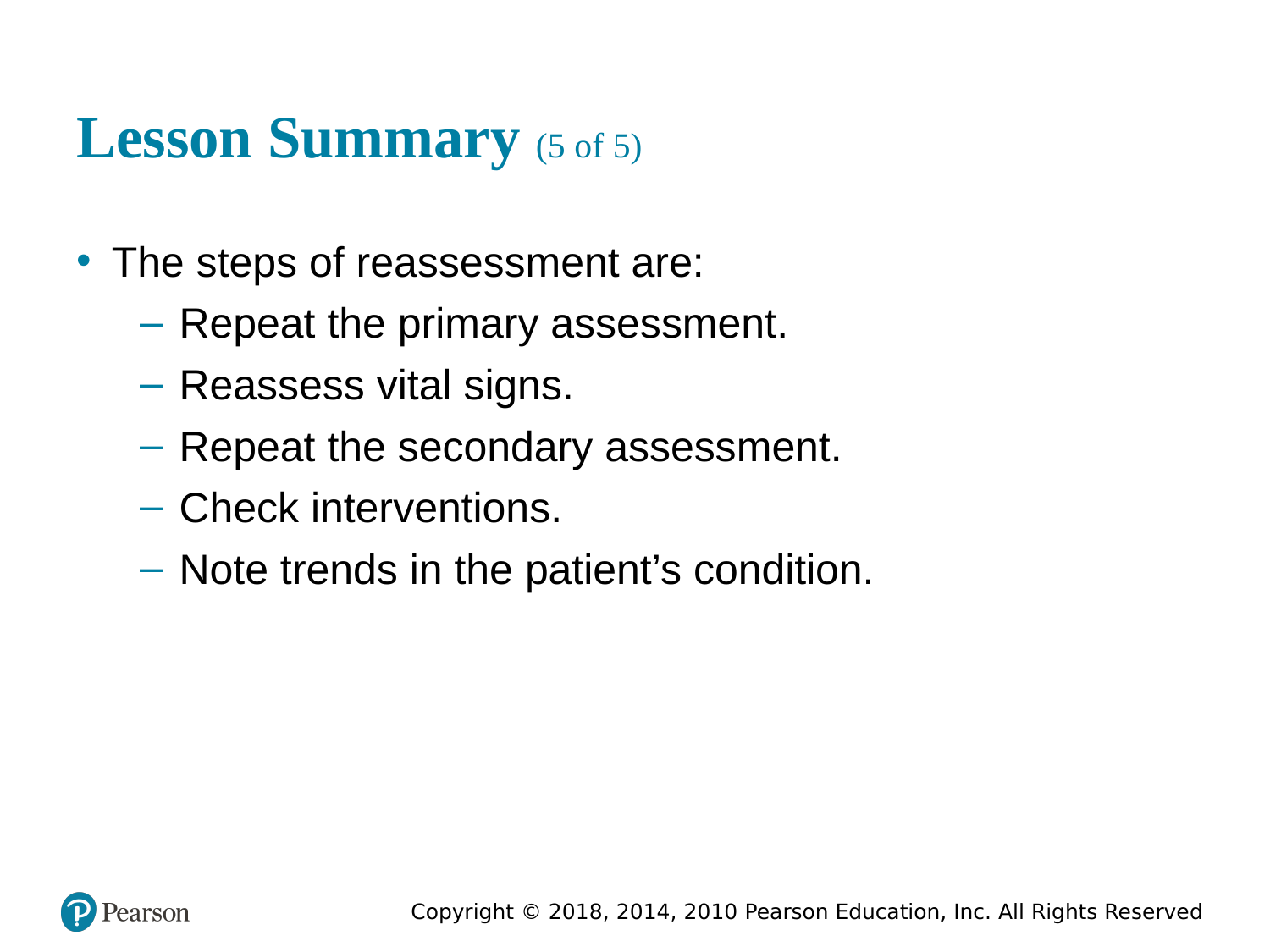

# Lesson Summary (5 of 5)
The steps of reassessment are:
Repeat the primary assessment.
Reassess vital signs.
Repeat the secondary assessment.
Check interventions.
Note trends in the patient’s condition.